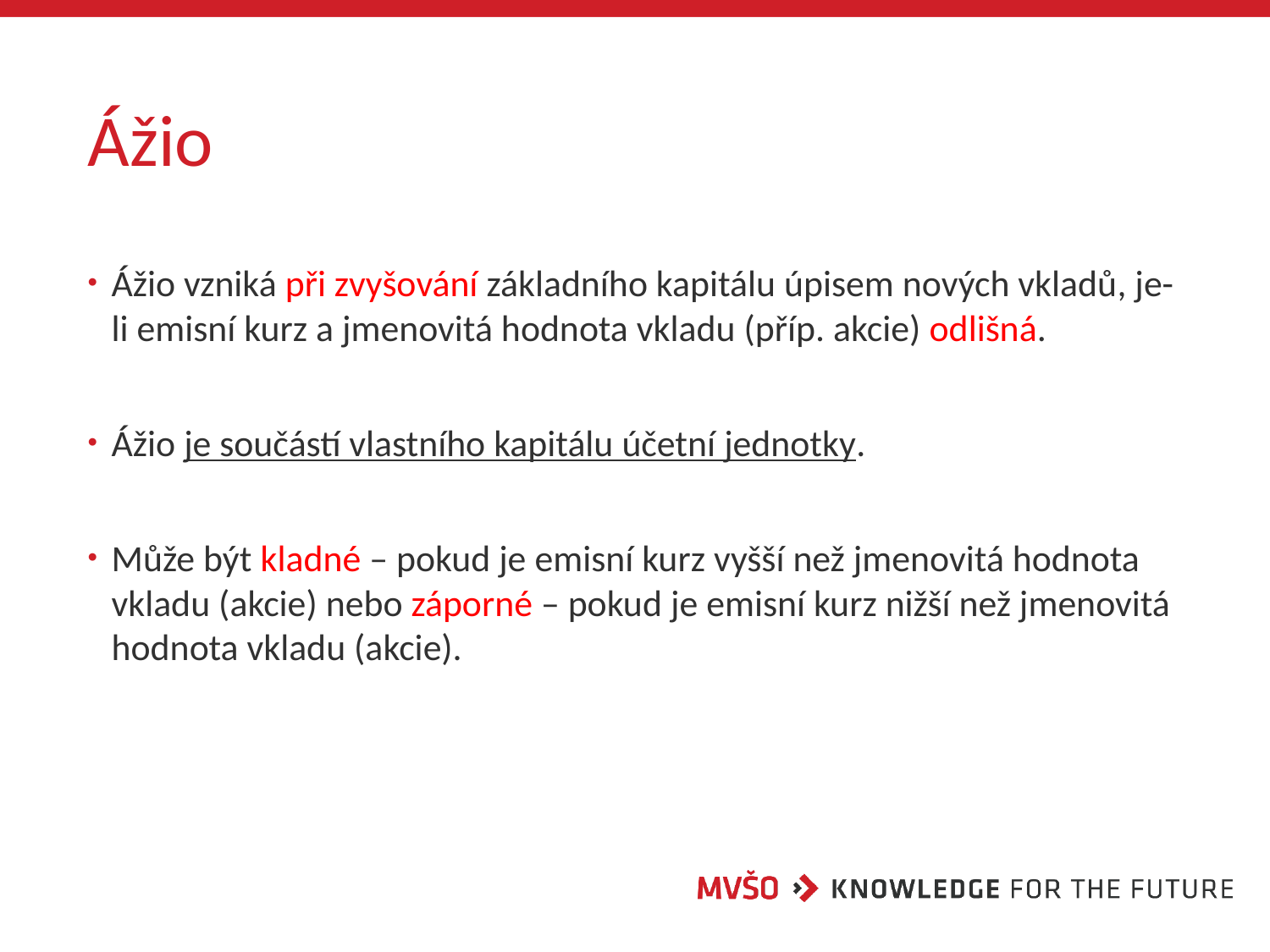

# Ážio
Ážio vzniká při zvyšování základního kapitálu úpisem nových vkladů, je-li emisní kurz a jmenovitá hodnota vkladu (příp. akcie) odlišná.

Ážio je součástí vlastního kapitálu účetní jednotky.

Může být kladné – pokud je emisní kurz vyšší než jmenovitá hodnota vkladu (akcie) nebo záporné – pokud je emisní kurz nižší než jmenovitá hodnota vkladu (akcie).